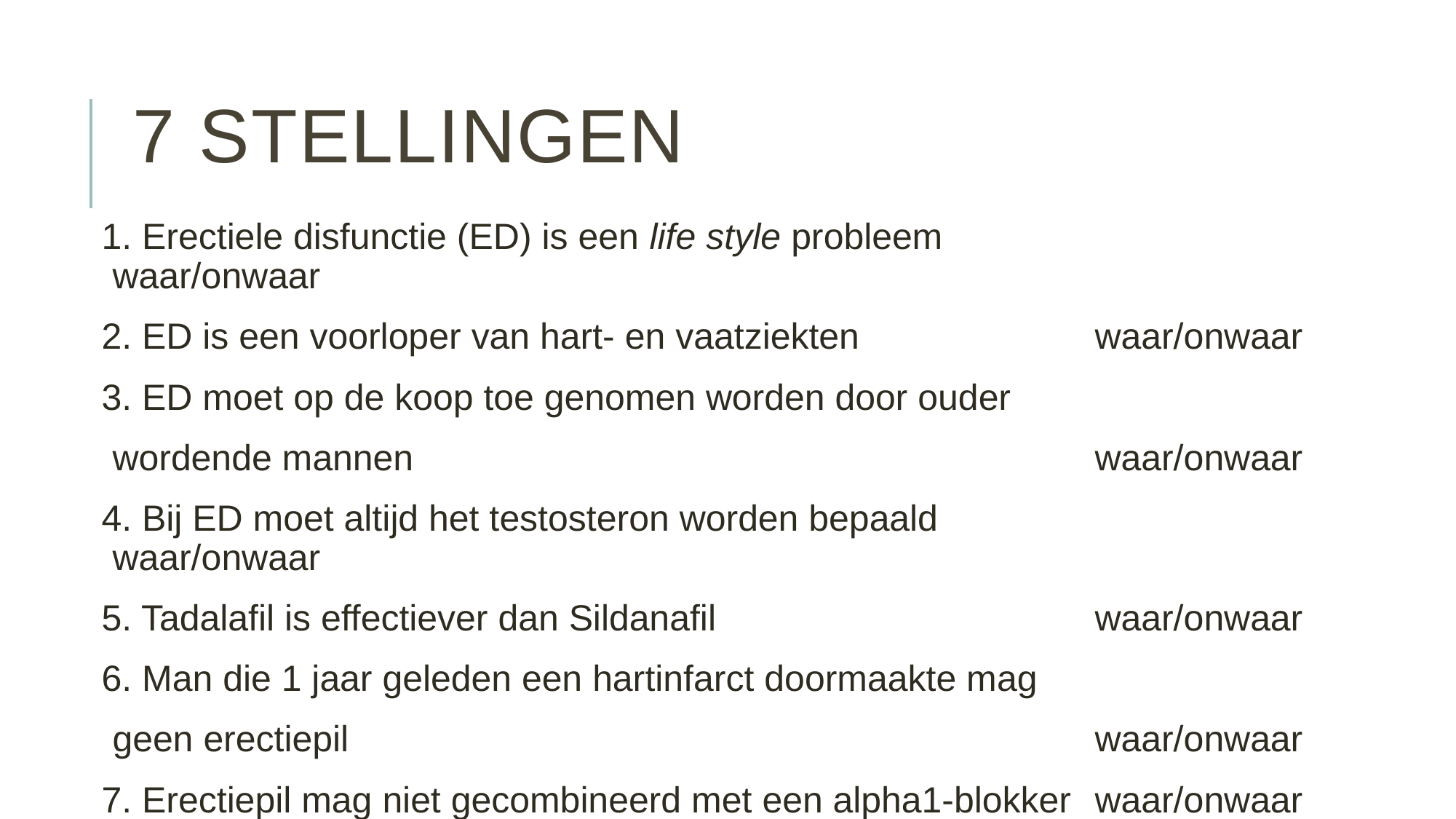

# 7 Stellingen
1. Erectiele disfunctie (ED) is een life style probleem 			waar/onwaar
2. ED is een voorloper van hart- en vaatziekten			waar/onwaar
3. ED moet op de koop toe genomen worden door ouder
	wordende mannen				 			waar/onwaar
4. Bij ED moet altijd het testosteron worden bepaald			waar/onwaar
5. Tadalafil is effectiever dan Sildanafil				waar/onwaar
6. Man die 1 jaar geleden een hartinfarct doormaakte mag
	geen erectiepil							waar/onwaar
7. Erectiepil mag niet gecombineerd met een alpha1-blokker	waar/onwaar